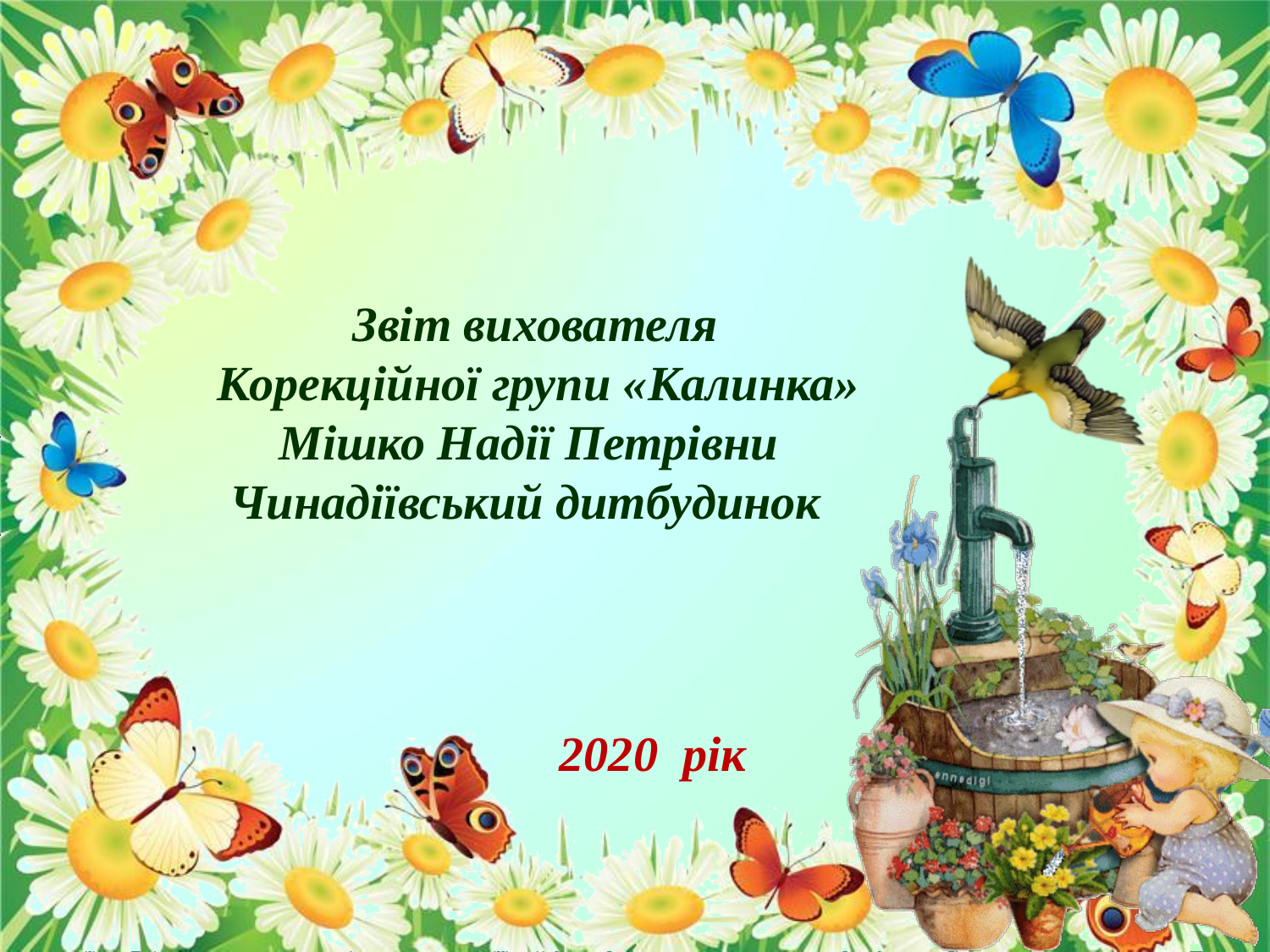

Звіт вихователя
Корекційної групи «Калинка»
     Мішко Надії Петрівни
 Чинадіївський дитбудинок

   2020  рік